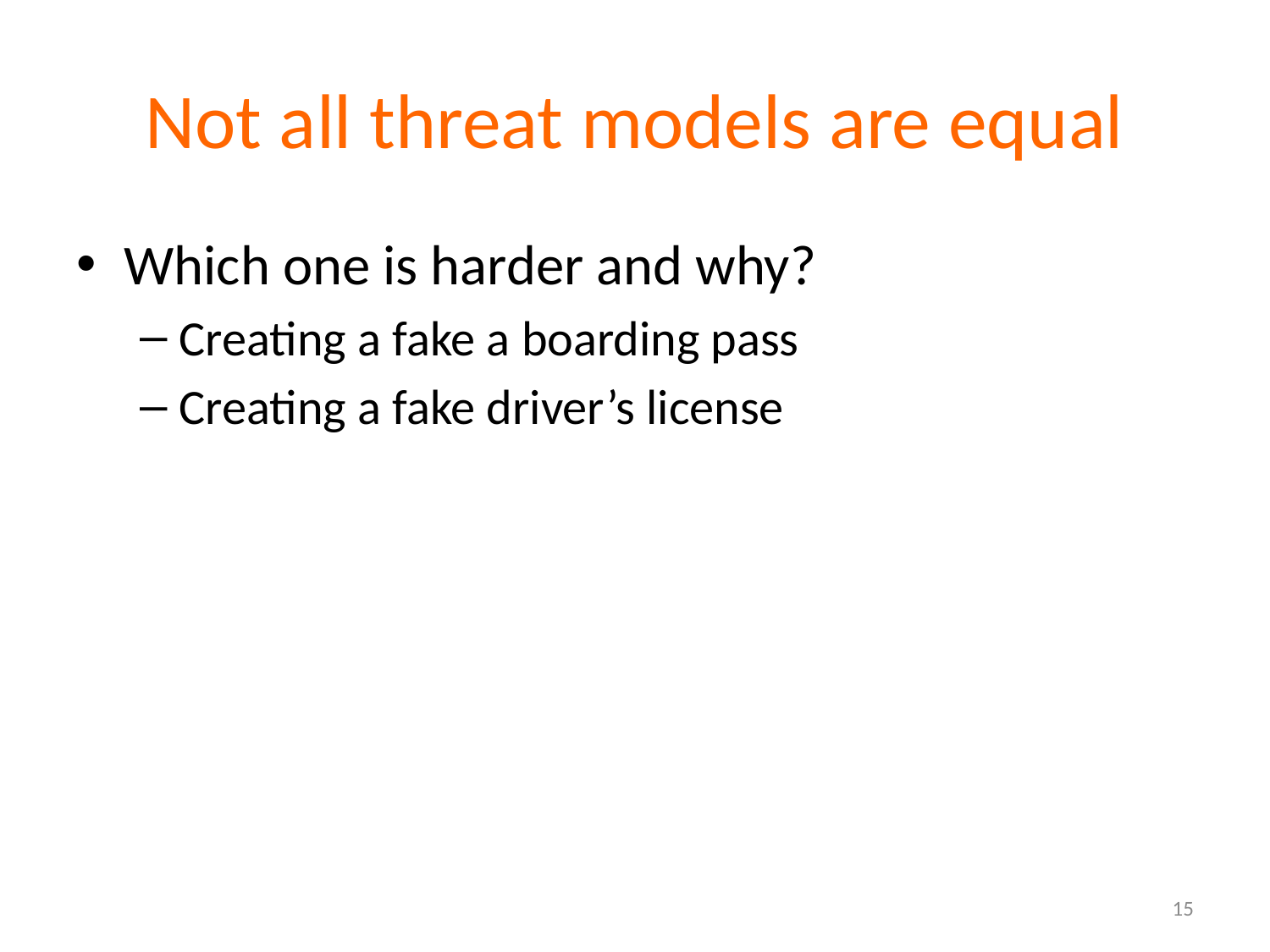

# Not all threat models are equal
Which one is harder and why?
Creating a fake a boarding pass
Creating a fake driver’s license
15